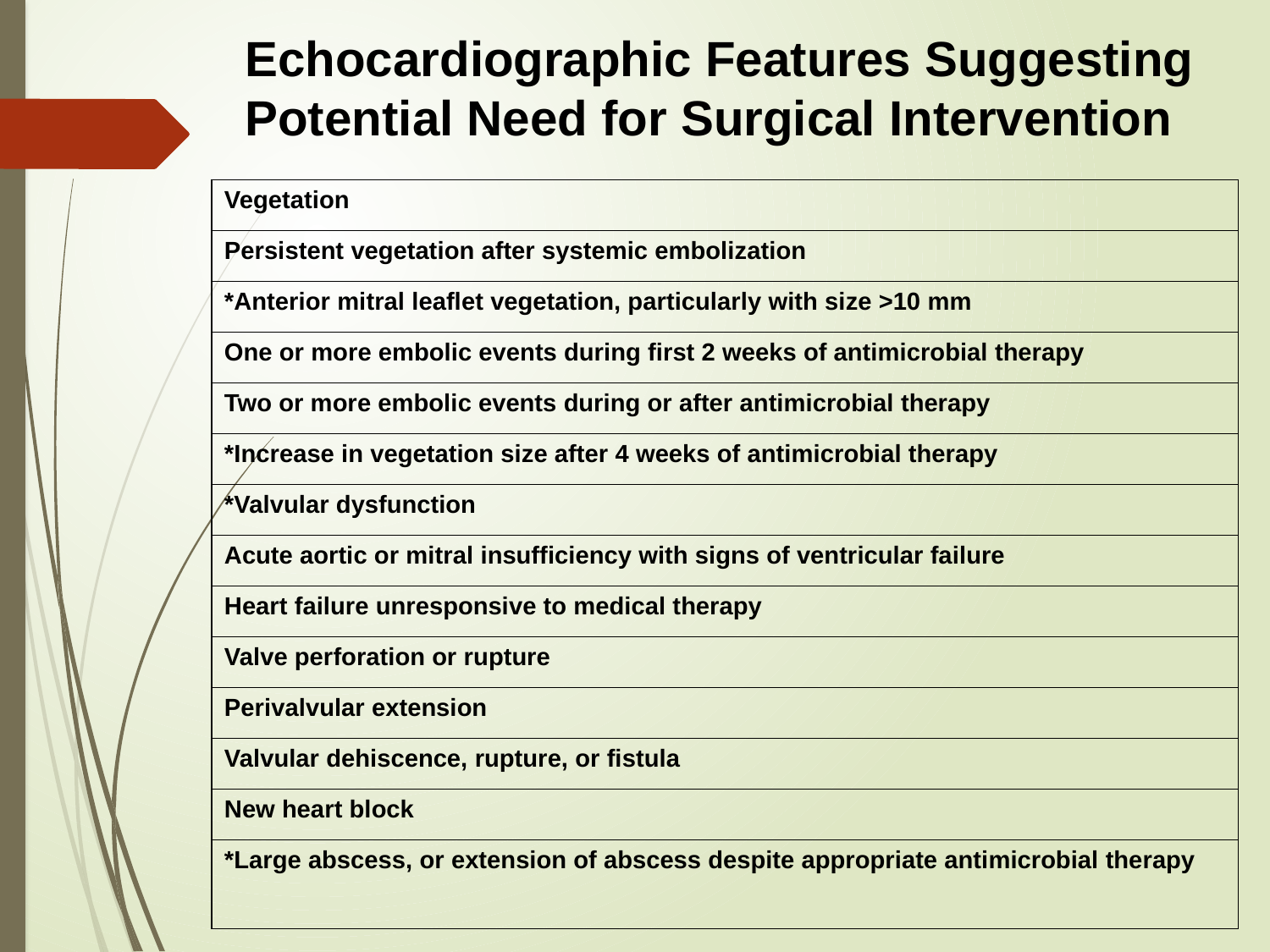

Echocardiographic Features Suggesting
Potential Need for Surgical Intervention

| Vegetation |
| --- |
| Persistent vegetation after systemic embolization |
| \*Anterior mitral leaflet vegetation, particularly with size >10 mm |
| One or more embolic events during first 2 weeks of antimicrobial therapy |
| Two or more embolic events during or after antimicrobial therapy |
| \*Increase in vegetation size after 4 weeks of antimicrobial therapy |
| \*Valvular dysfunction |
| Acute aortic or mitral insufficiency with signs of ventricular failure |
| Heart failure unresponsive to medical therapy |
| Valve perforation or rupture |
| Perivalvular extension |
| Valvular dehiscence, rupture, or fistula |
| New heart block |
| \*Large abscess, or extension of abscess despite appropriate antimicrobial therapy |